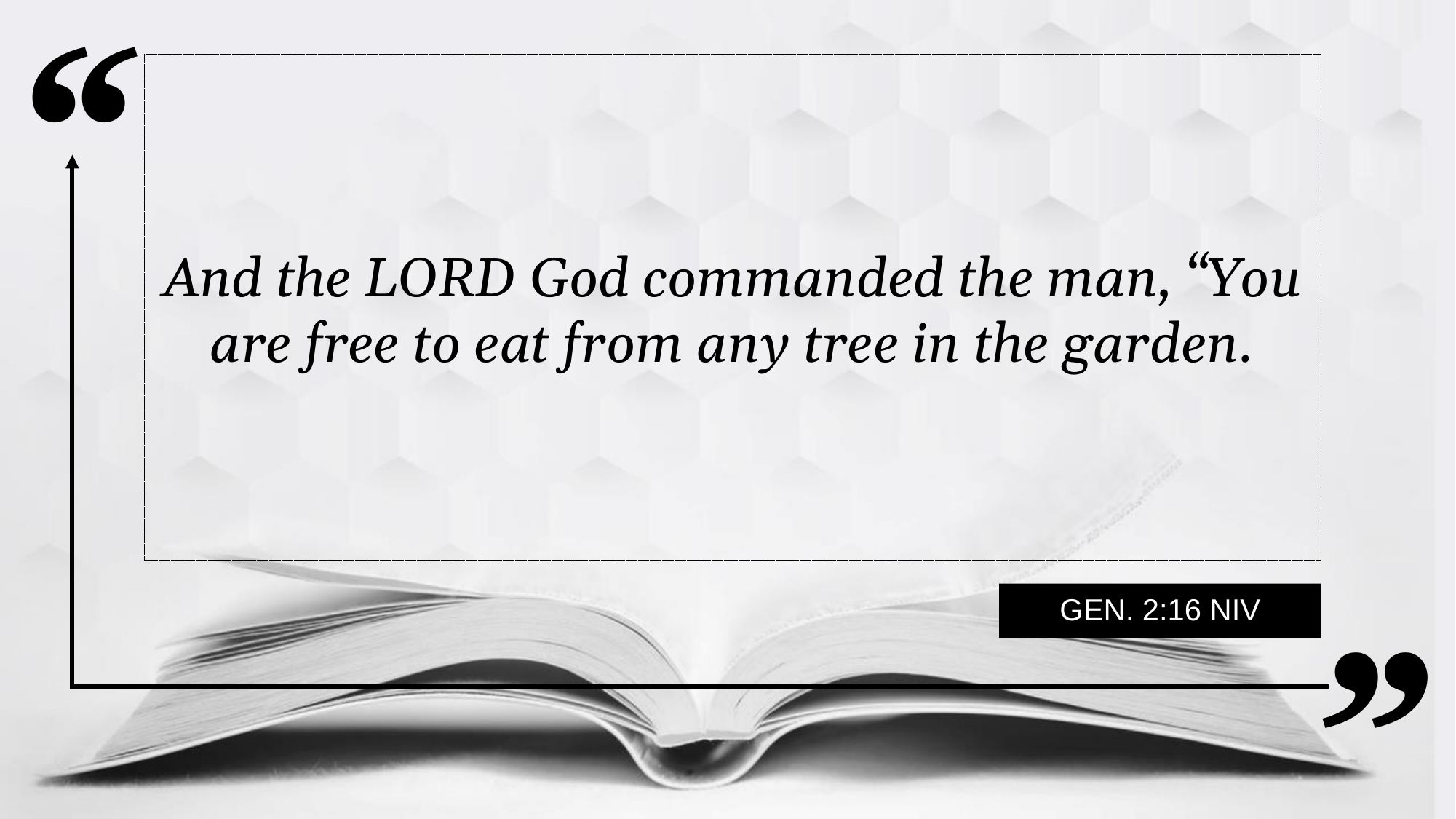

And the LORD God commanded the man, “You are free to eat from any tree in the garden.
Gen. 2:16 NIV